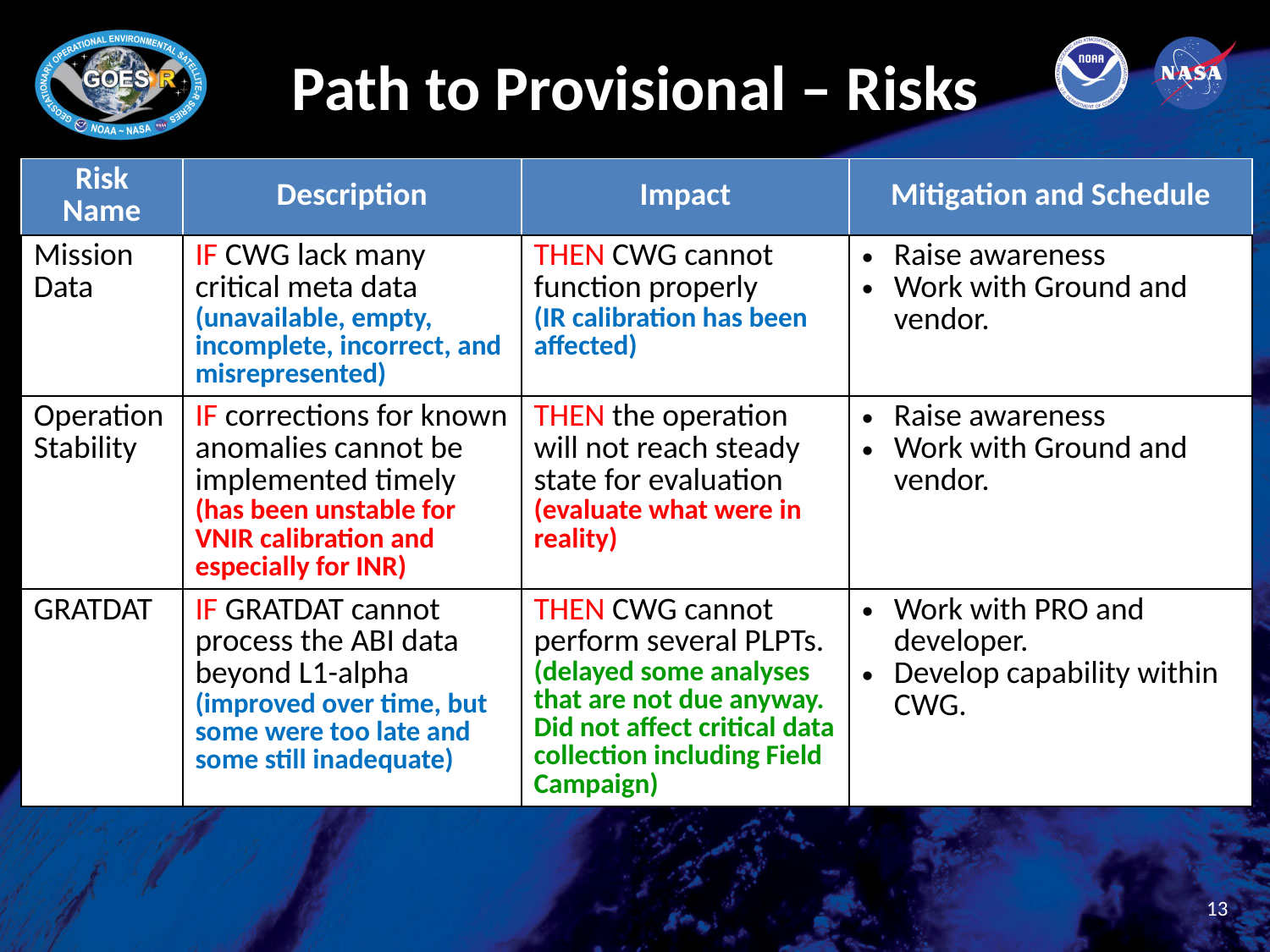

# Path to Provisional – Risks
| Risk Name | Description | Impact | Mitigation and Schedule |
| --- | --- | --- | --- |
| Mission Data | IF CWG lack many critical meta data (unavailable, empty, incomplete, incorrect, and misrepresented) | THEN CWG cannot function properly (IR calibration has been affected) | Raise awareness Work with Ground and vendor. |
| Operation Stability | IF corrections for known anomalies cannot be implemented timely (has been unstable for VNIR calibration and especially for INR) | THEN the operation will not reach steady state for evaluation (evaluate what were in reality) | Raise awareness Work with Ground and vendor. |
| GRATDAT | IF GRATDAT cannot process the ABI data beyond L1-alpha (improved over time, but some were too late and some still inadequate) | THEN CWG cannot perform several PLPTs. (delayed some analyses that are not due anyway. Did not affect critical data collection including Field Campaign) | Work with PRO and developer. Develop capability within CWG. |
13